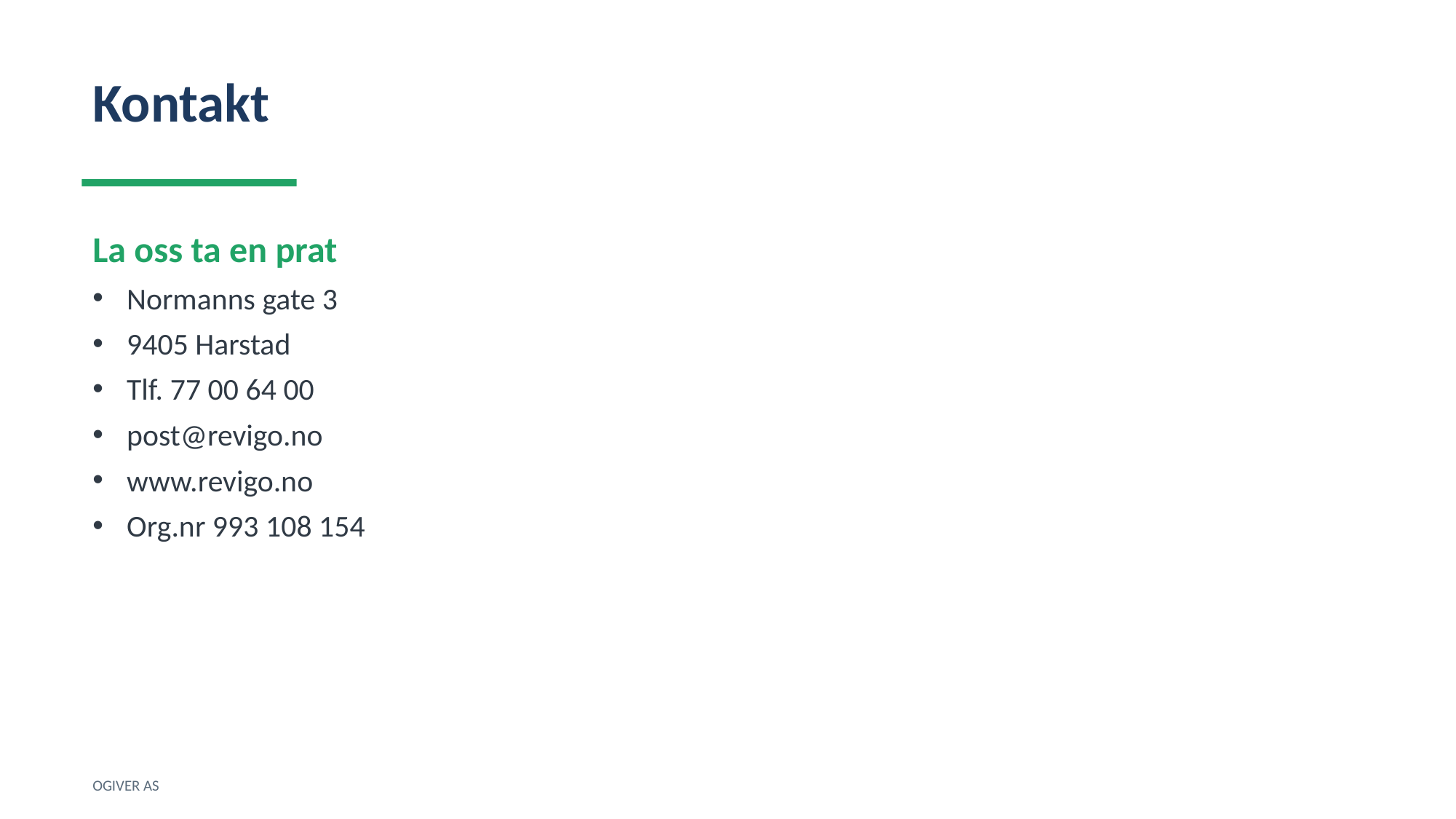

Kontakt

La oss ta en prat
Normanns gate 3
9405 Harstad
Tlf. 77 00 64 00
post@revigo.no
www.revigo.no
Org.nr 993 108 154
OGIVER AS